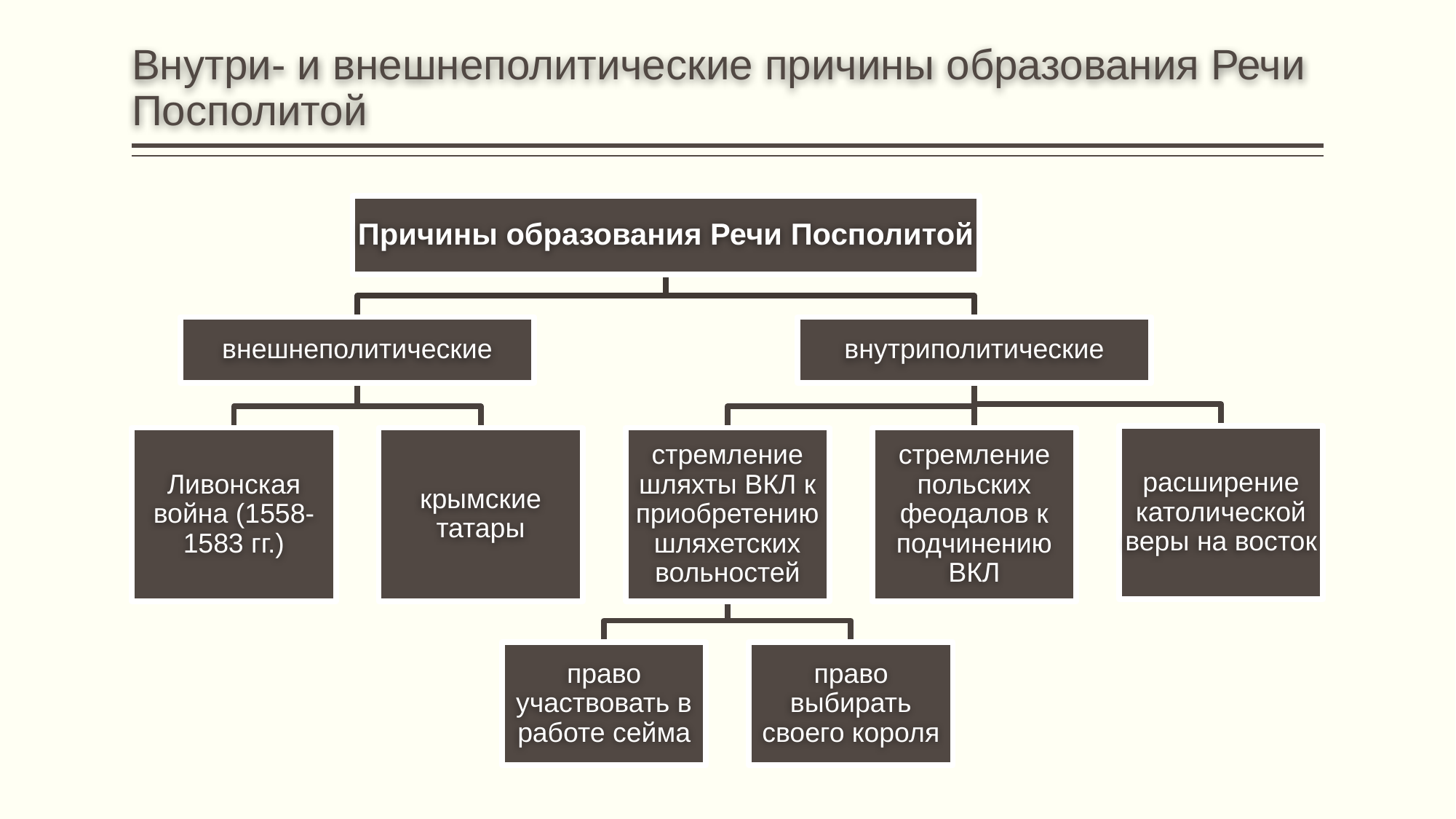

# Внутри- и внешнеполитические причины образования Речи Посполитой

Причины образования Речи Посполитой

внешнеполитические

внутриполитические

расширение католической веры на восток

Ливонская война (1558-1583 гг.)

крымские татары

стремление шляхты ВКЛ к приобретению шляхетских вольностей

стремление польских феодалов к подчинению ВКЛ

право участвовать в работе сейма

право выбирать своего короля